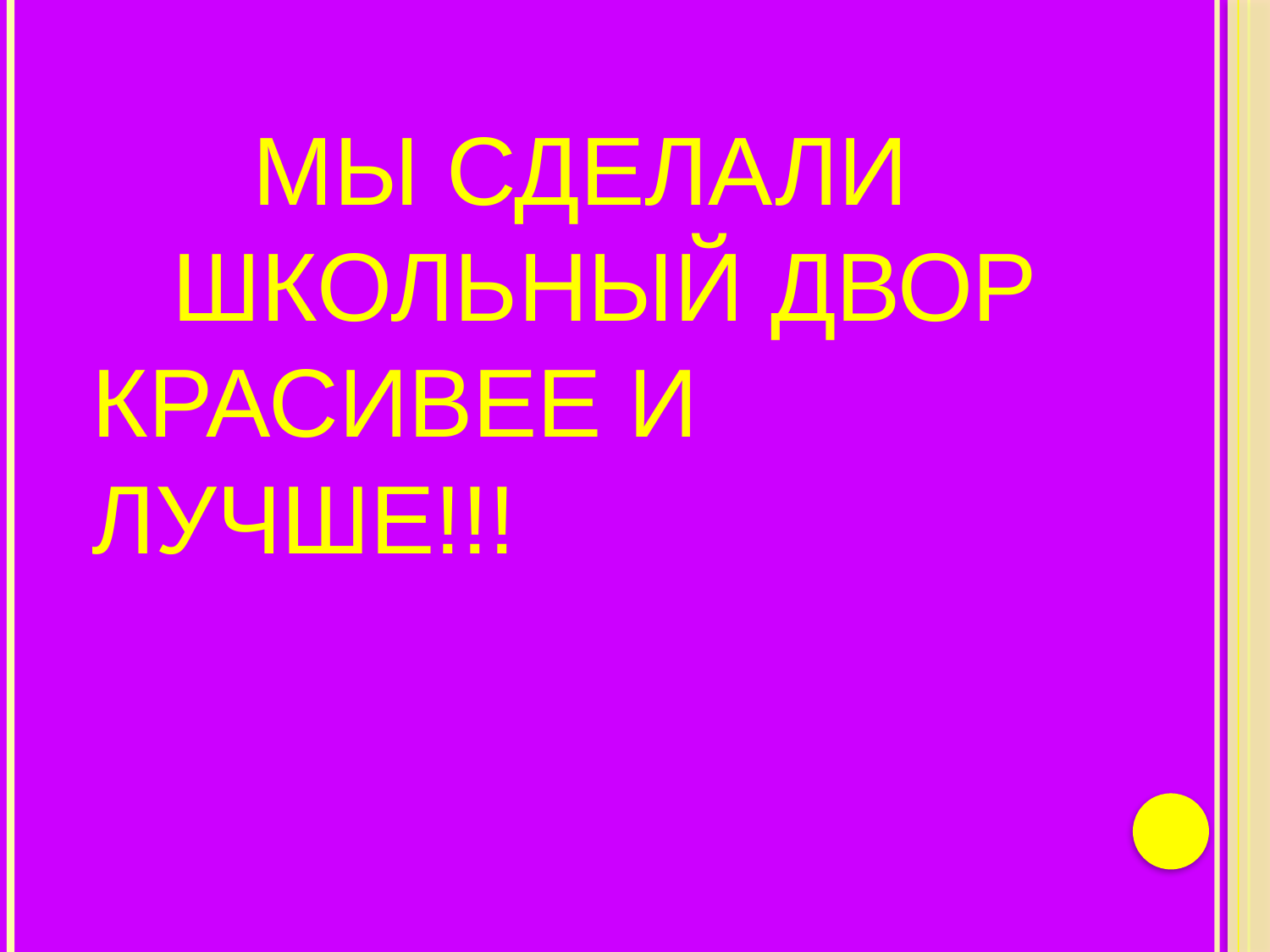

# Мы сделали школьный двор красивее и лучше!!!